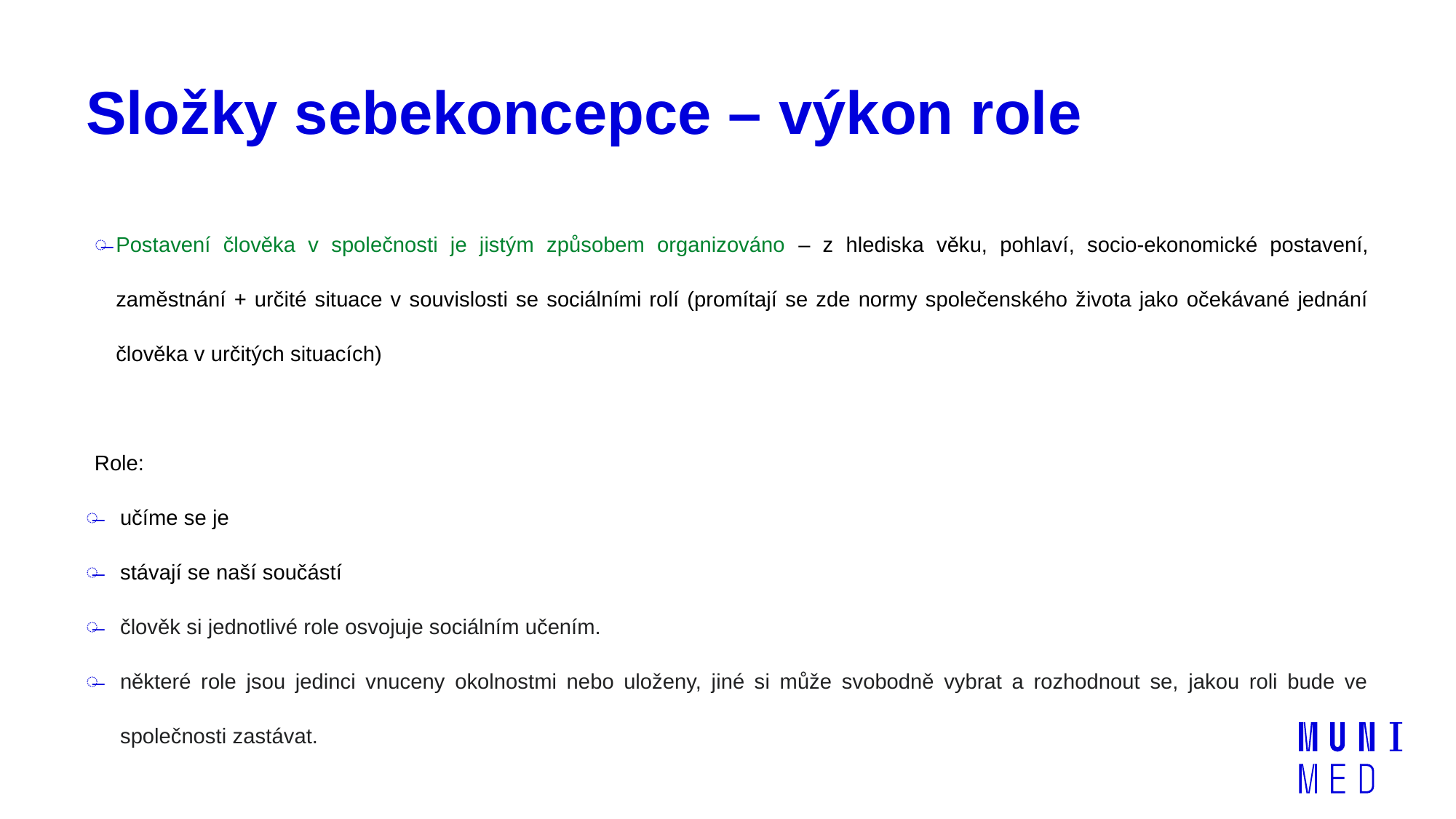

# Složky sebekoncepce – výkon role
Postavení člověka v společnosti je jistým způsobem organizováno – z hlediska věku, pohlaví, socio-ekonomické postavení, zaměstnání + určité situace v souvislosti se sociálními rolí (promítají se zde normy společenského života jako očekávané jednání člověka v určitých situacích)

Role:
učíme se je
stávají se naší součástí
člověk si jednotlivé role osvojuje sociálním učením.
některé role jsou jedinci vnuceny okolnostmi nebo uloženy, jiné si může svobodně vybrat a rozhodnout se, jakou roli bude ve společnosti zastávat.